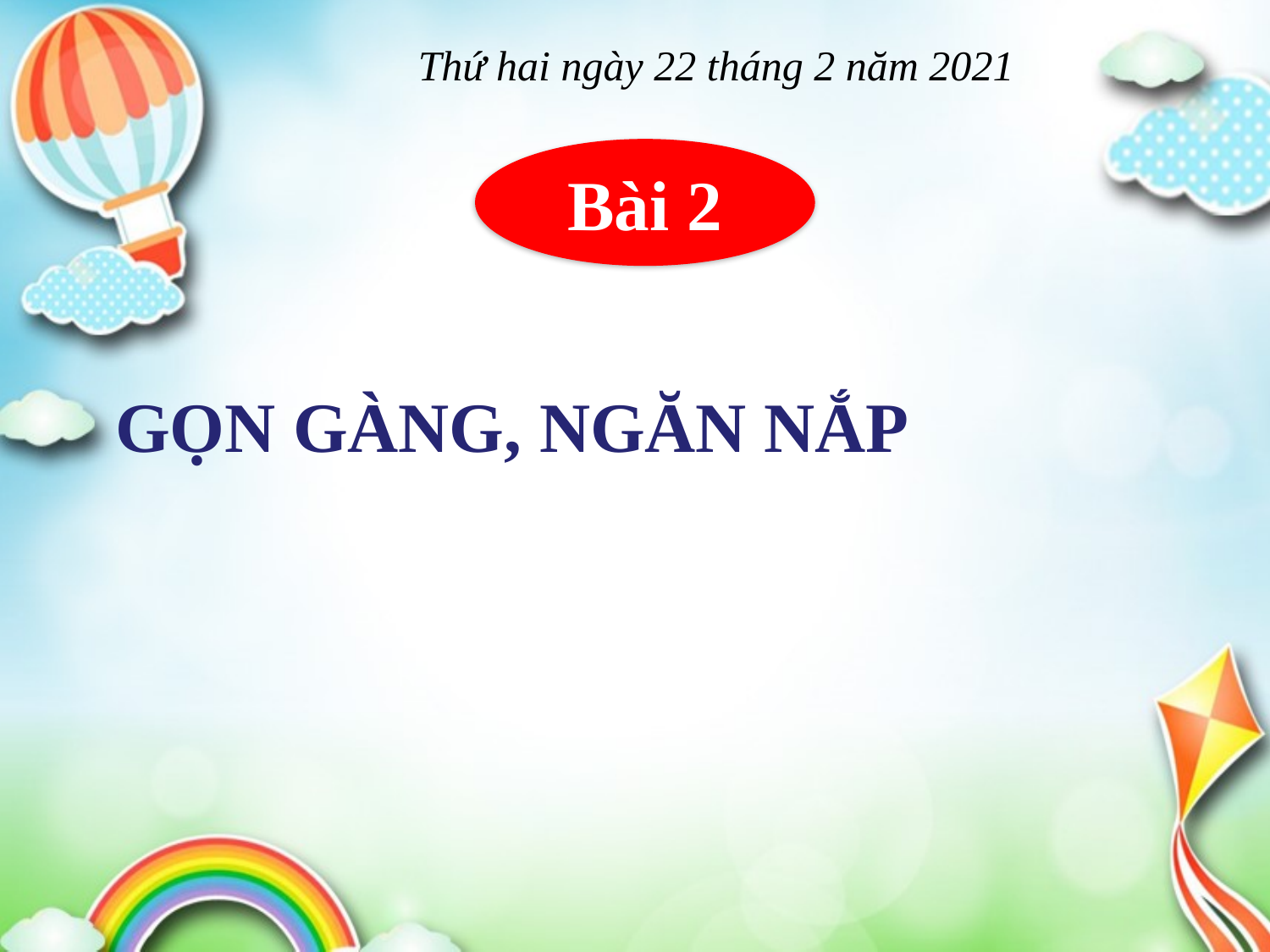

Thứ hai ngày 22 tháng 2 năm 2021
Bài 2
GỌN GÀNG, NGĂN NẮP